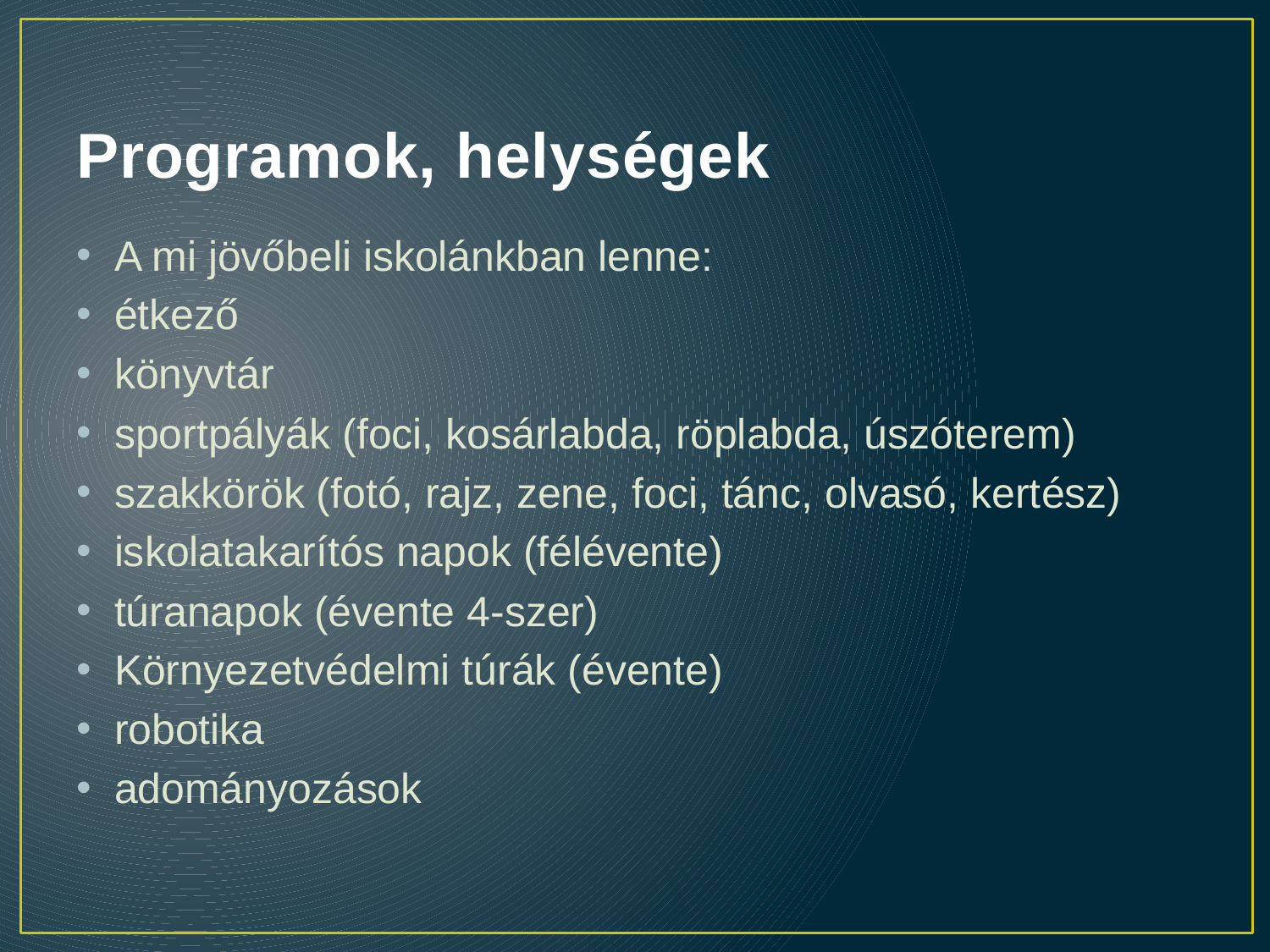

# Programok, helységek
A mi jövőbeli iskolánkban lenne:
étkező
könyvtár
sportpályák (foci, kosárlabda, röplabda, úszóterem)
szakkörök (fotó, rajz, zene, foci, tánc, olvasó, kertész)
iskolatakarítós napok (félévente)
túranapok (évente 4-szer)
Környezetvédelmi túrák (évente)
robotika
adományozások